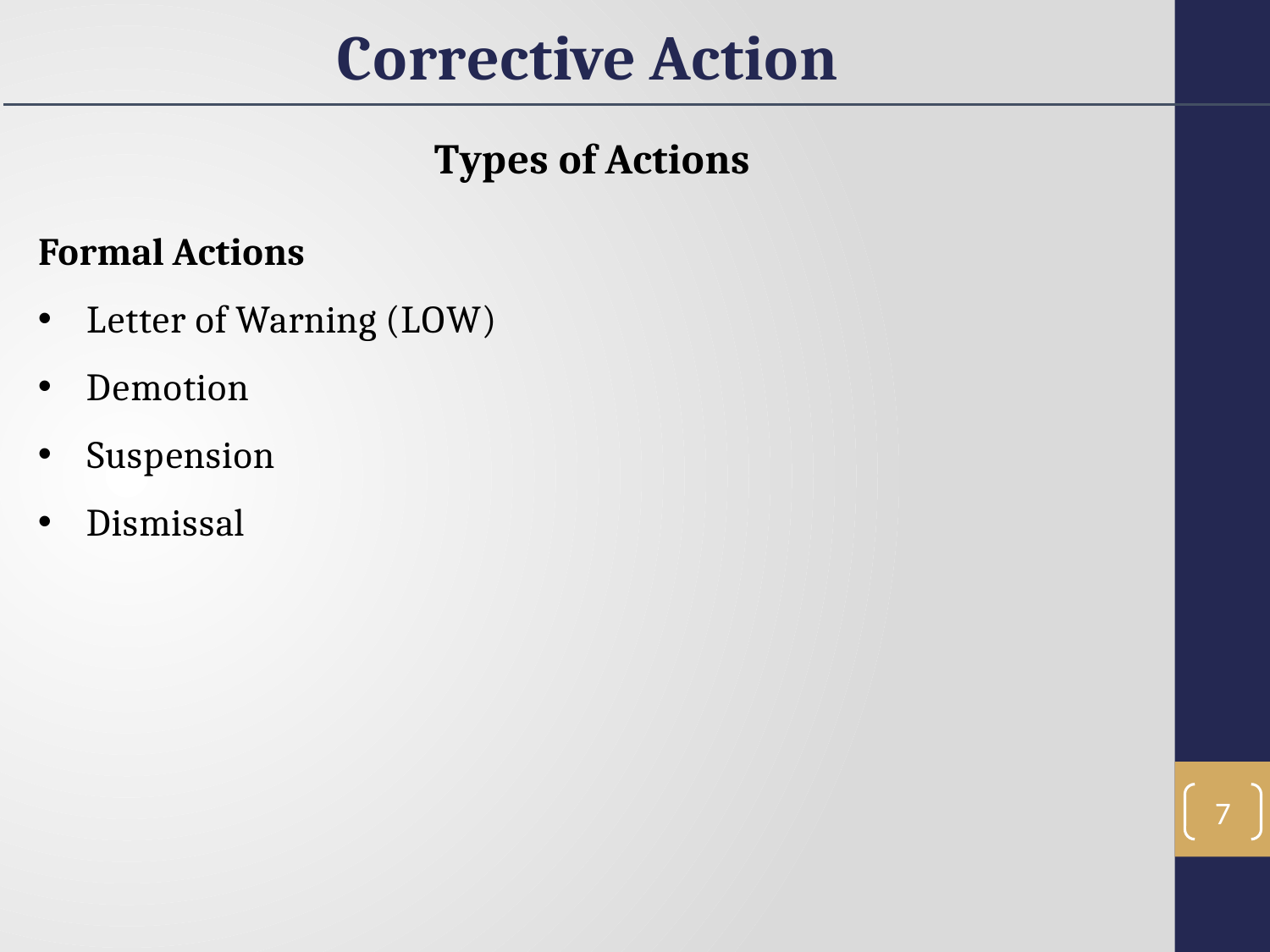

Corrective Action
Types of Actions

Formal Actions
Letter of Warning (LOW)
Demotion
Suspension
Dismissal
7